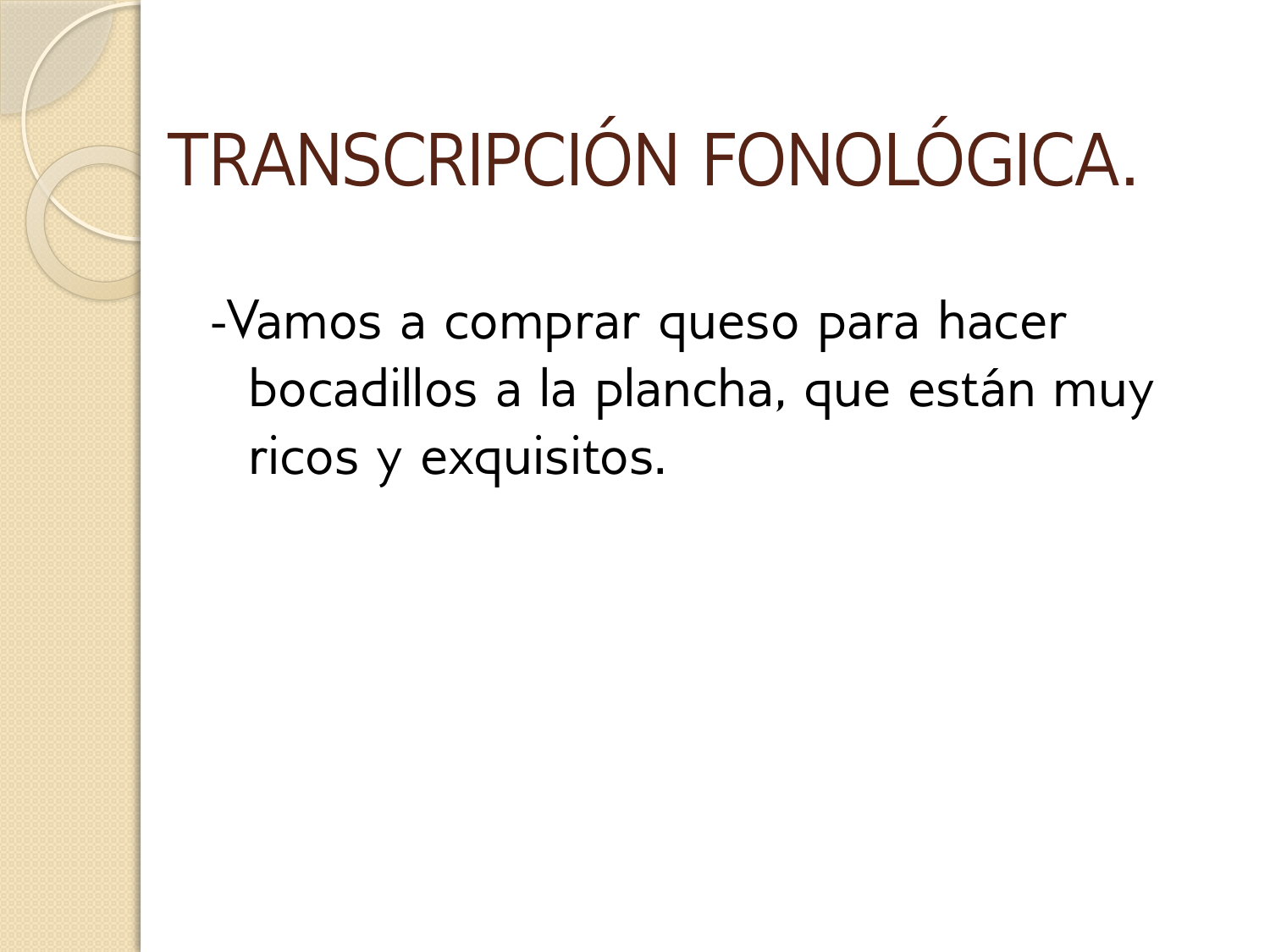

# TRANSCRIPCIÓN FONOLÓGICA.
-Vamos a comprar queso para hacer bocadillos a la plancha, que están muy ricos y exquisitos.